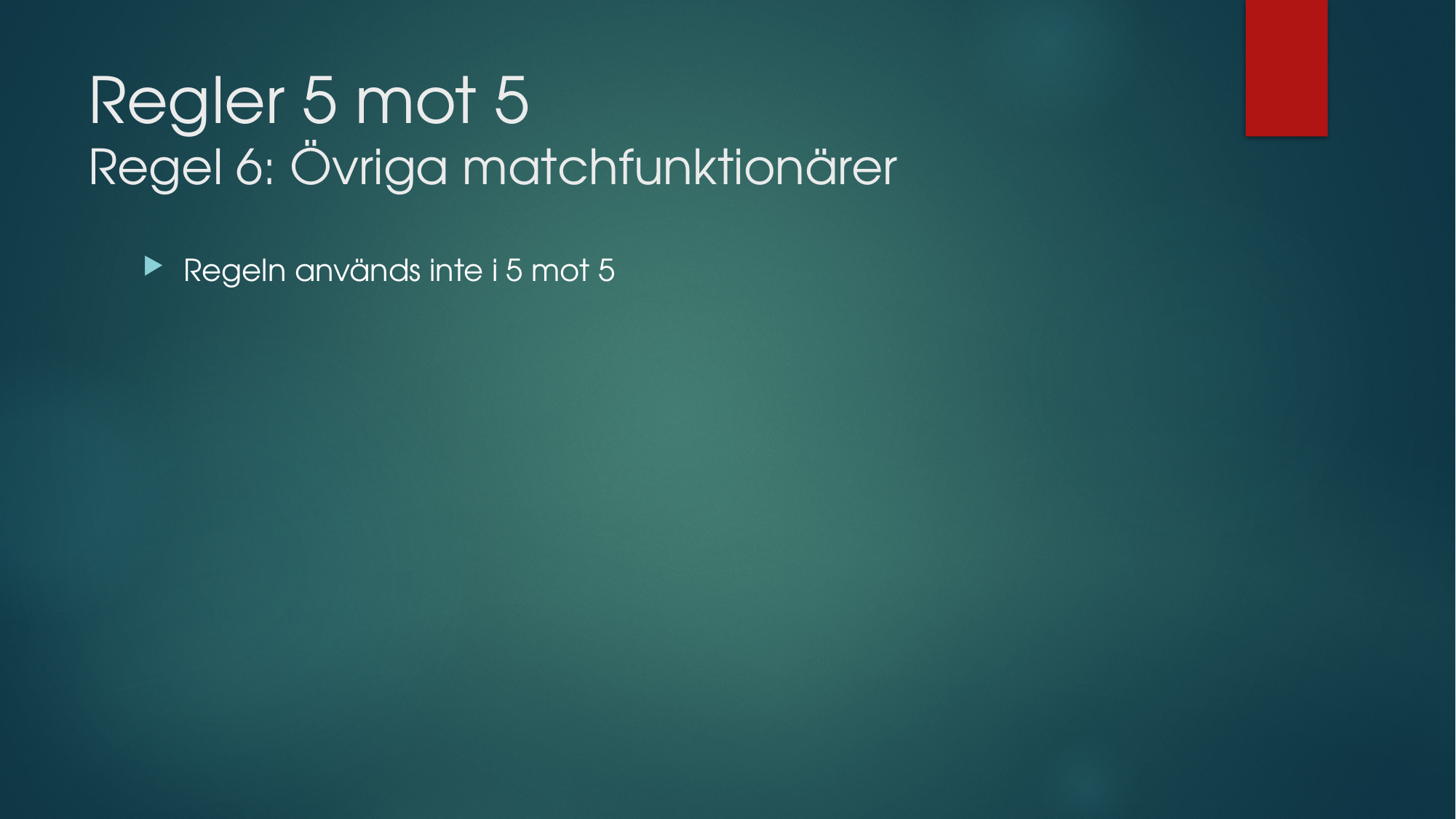

# Regler 5 mot 5 Regel 6: Övriga matchfunktionärer
Regeln används inte i 5 mot 5